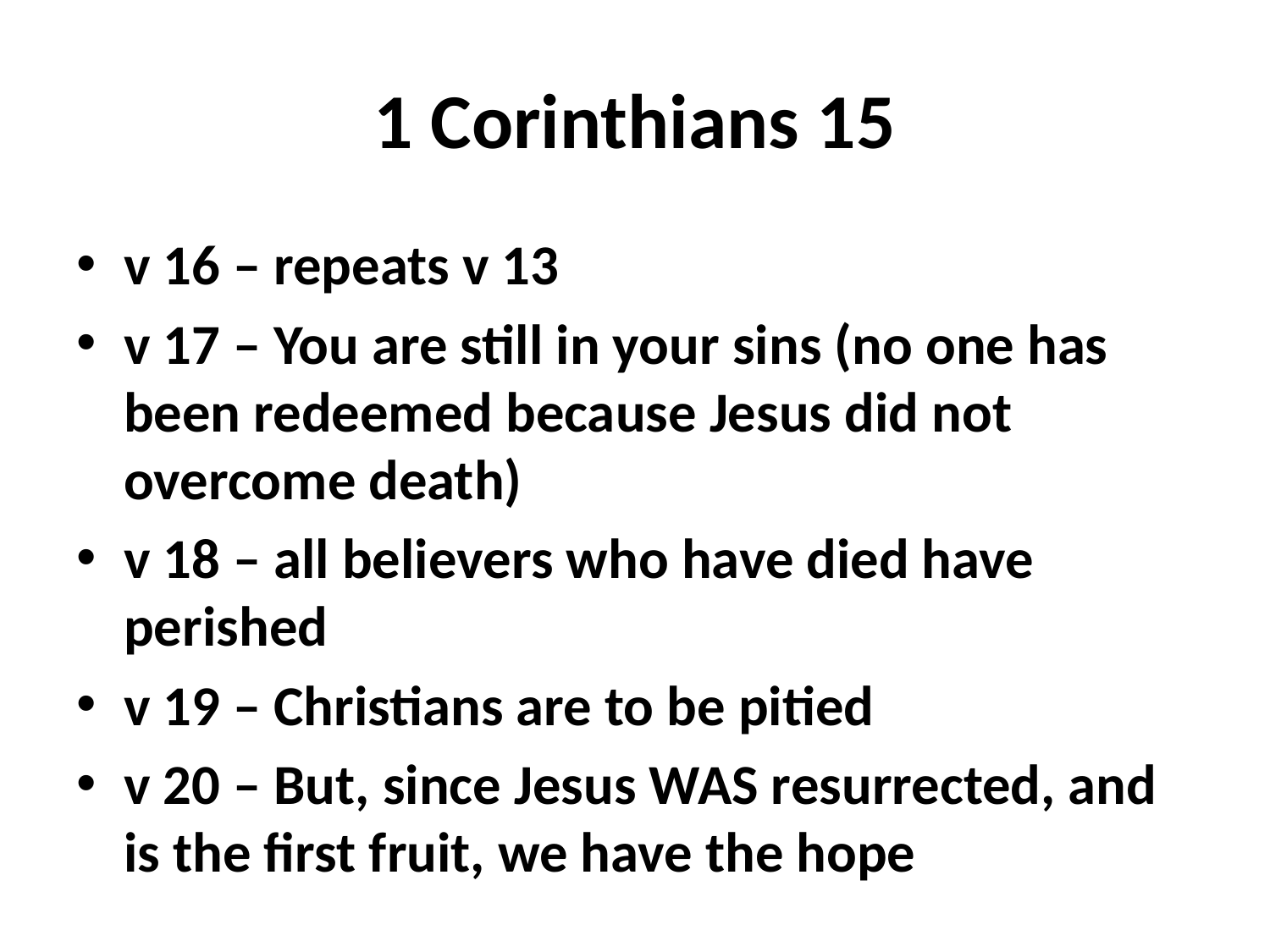

# 1 Corinthians 15
v 16 – repeats v 13
v 17 – You are still in your sins (no one has been redeemed because Jesus did not overcome death)
v 18 – all believers who have died have perished
v 19 – Christians are to be pitied
v 20 – But, since Jesus WAS resurrected, and is the first fruit, we have the hope